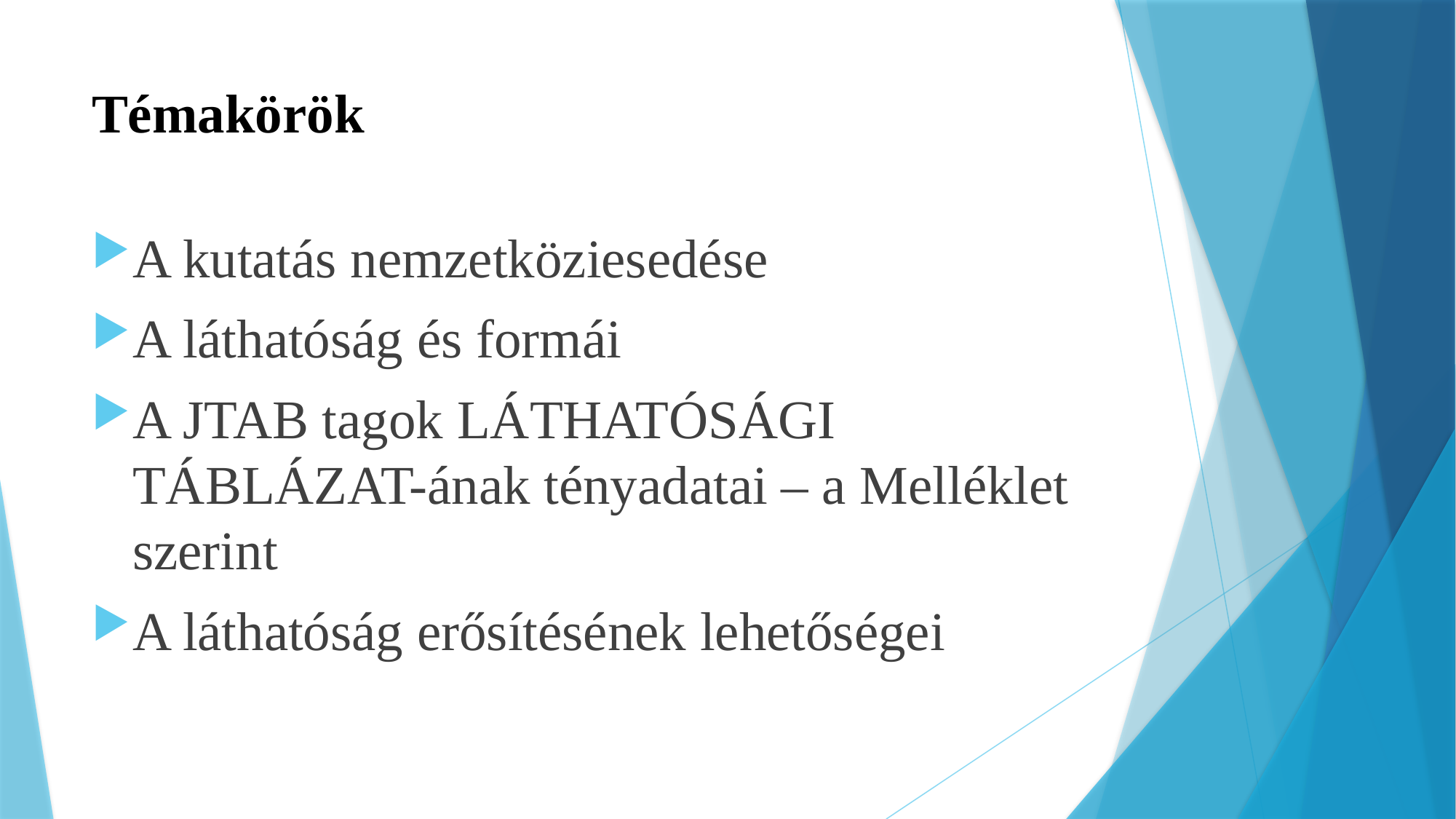

# Témakörök
A kutatás nemzetköziesedése
A láthatóság és formái
A JTAB tagok LÁTHATÓSÁGI TÁBLÁZAT-ának tényadatai – a Melléklet szerint
A láthatóság erősítésének lehetőségei